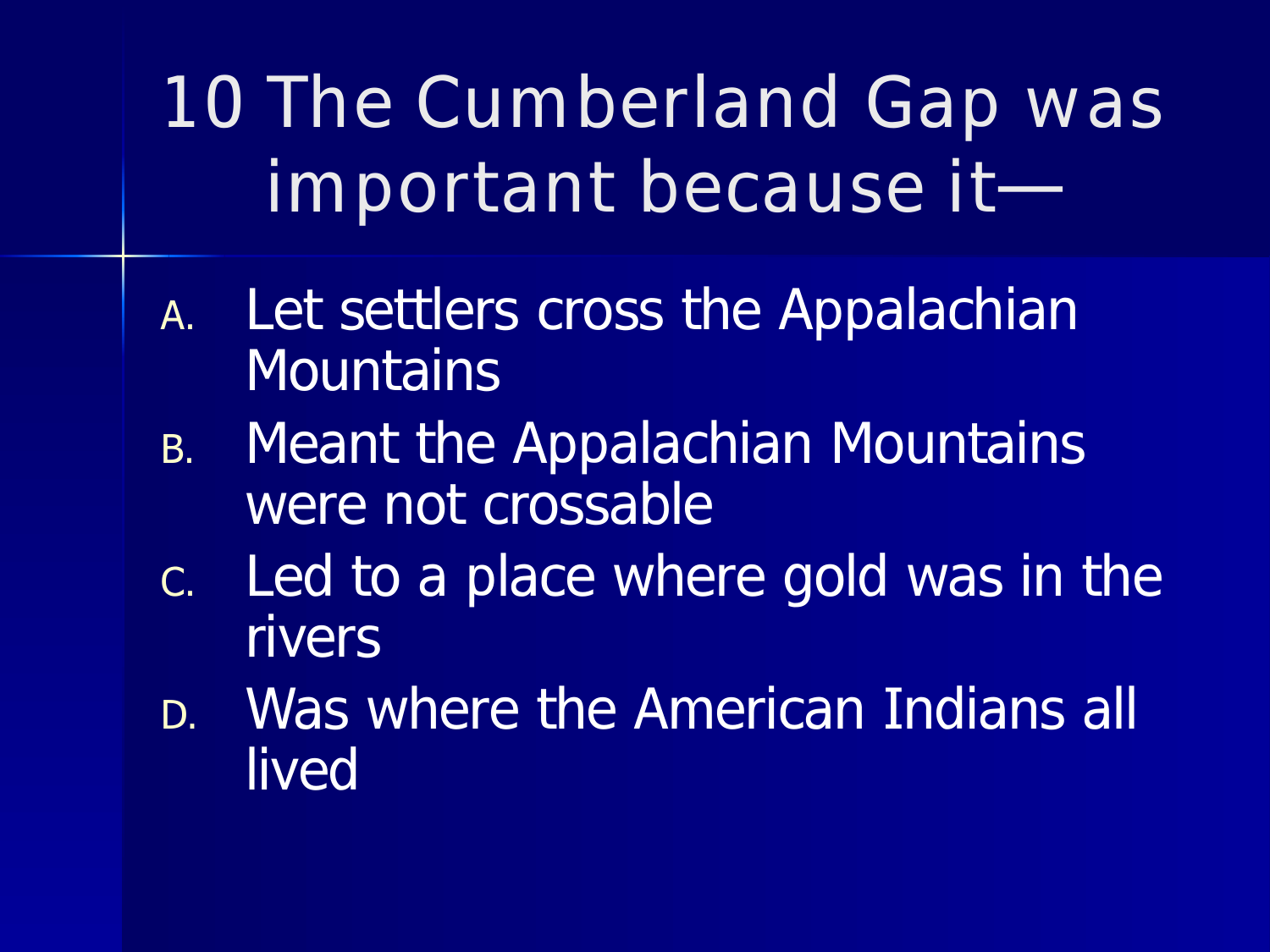

# The Cumberland Gap was important because it—
Let settlers cross the Appalachian Mountains
Meant the Appalachian Mountains were not crossable
Led to a place where gold was in the rivers
Was where the American Indians all lived